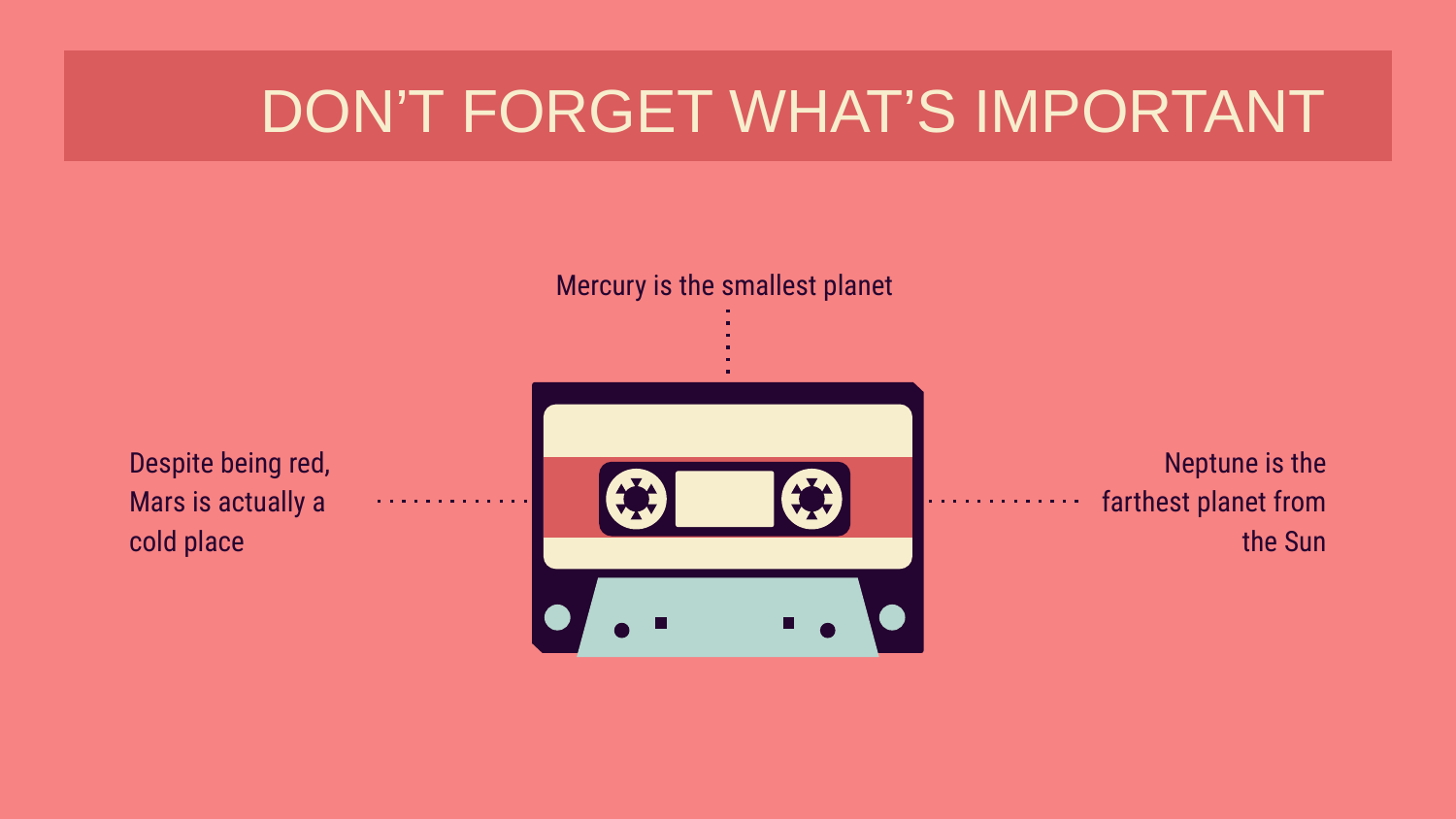

# DON’T FORGET WHAT’S IMPORTANT
Mercury is the smallest planet

Despite being red, Mars is actually a cold place
Neptune is the farthest planet from the Sun